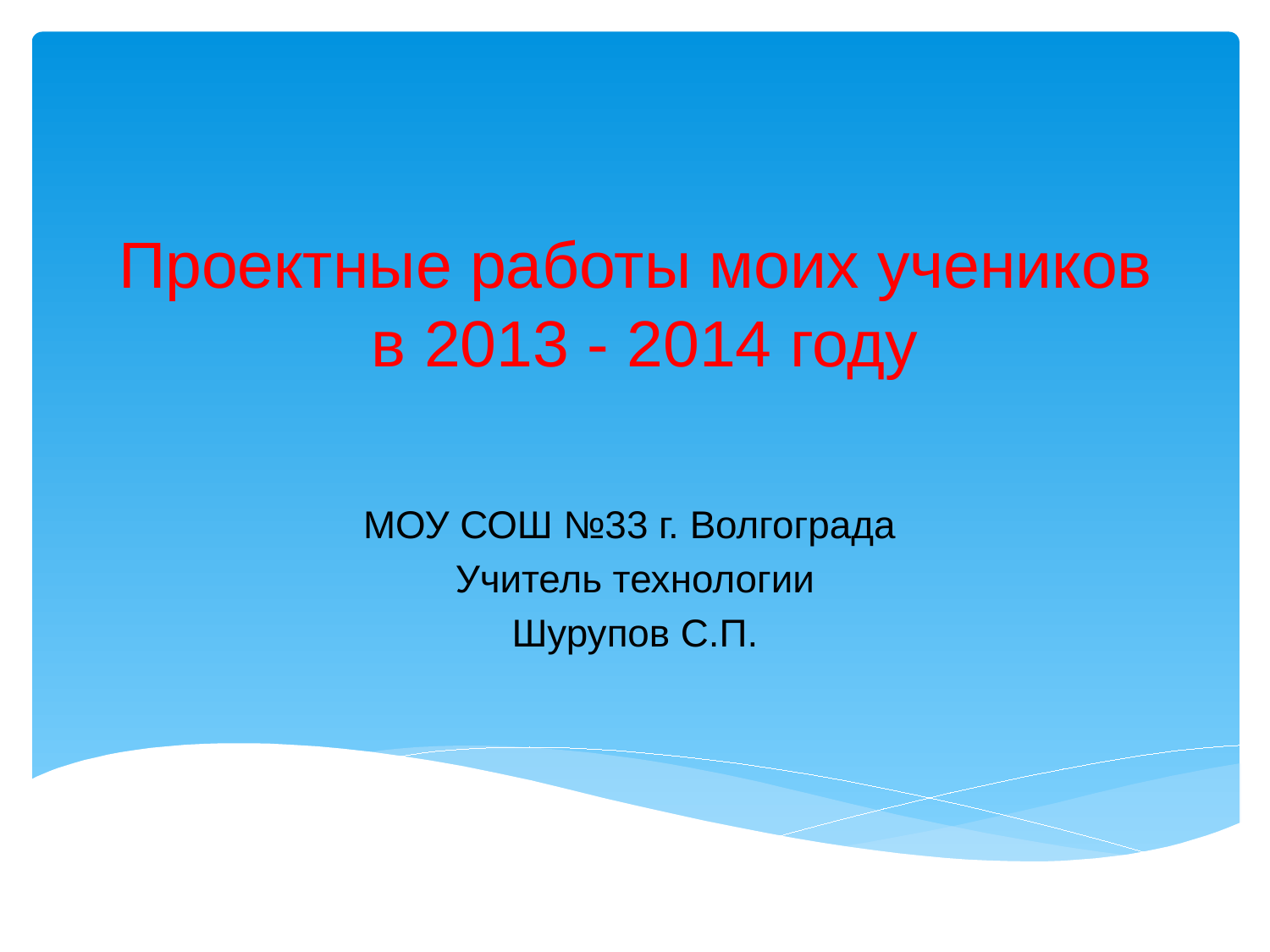

# Проектные работы моих учеников в 2013 - 2014 году
МОУ СОШ №33 г. Волгограда
Учитель технологии
Шурупов С.П.